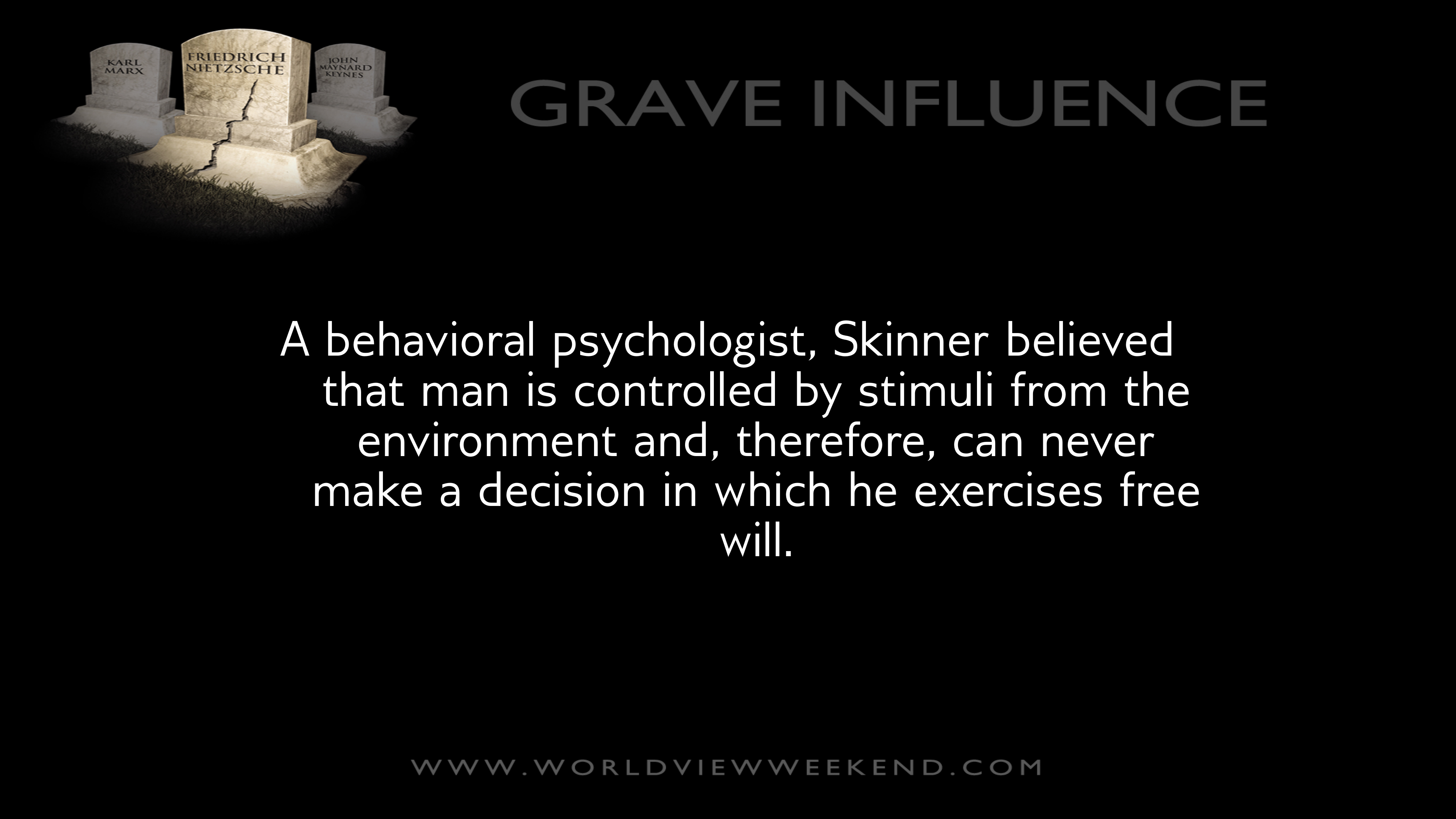

A behavioral psychologist, Skinner believed that man is controlled by stimuli from the environment and, therefore, can never make a decision in which he exercises free will.